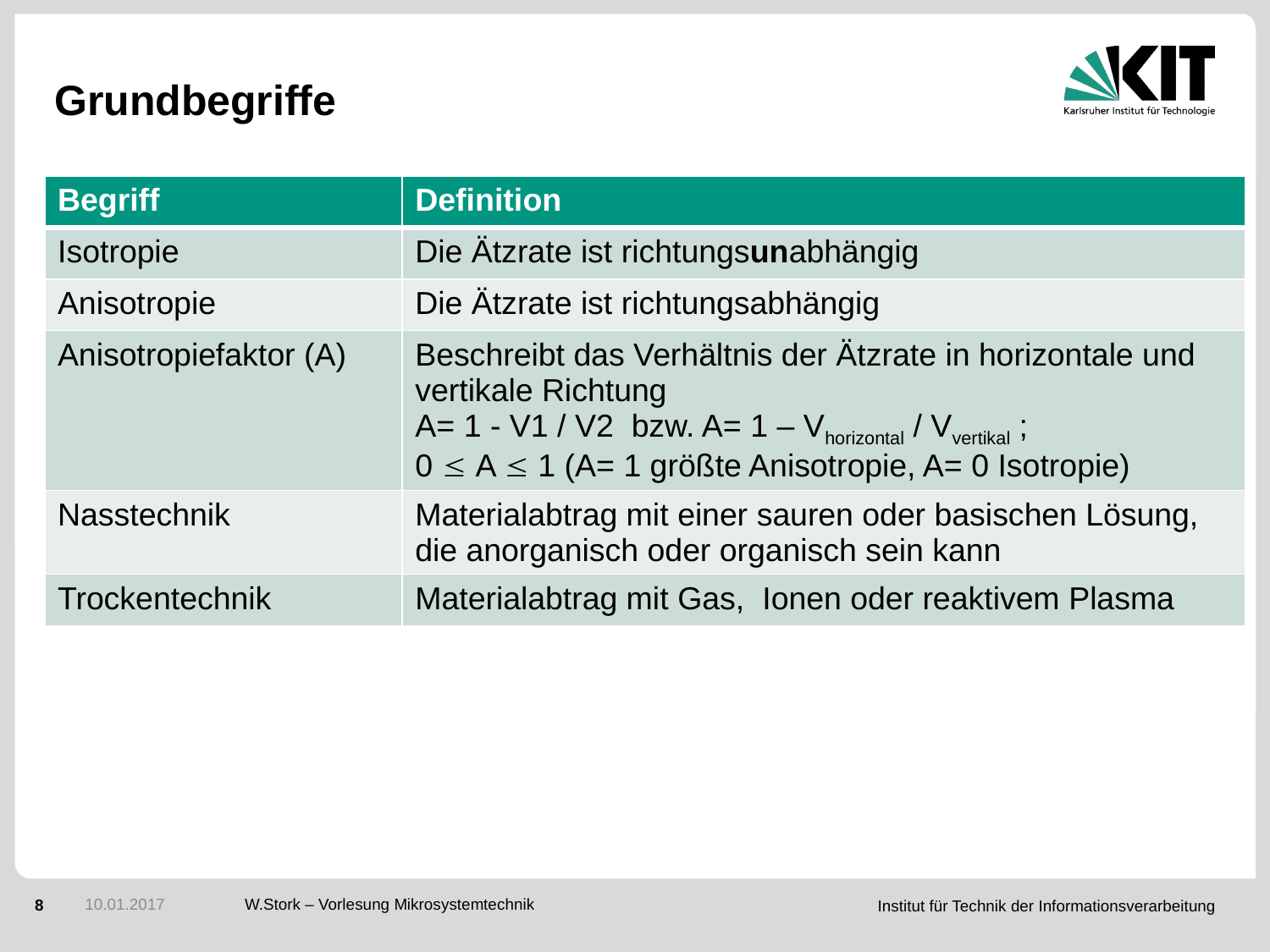

# Grundbegriffe
| Begriff | Definition |
| --- | --- |
| Isotropie | Die Ätzrate ist richtungsunabhängig |
| Anisotropie | Die Ätzrate ist richtungsabhängig |
| Anisotropiefaktor (A) | Beschreibt das Verhältnis der Ätzrate in horizontale und vertikale Richtung A= 1 - V1 / V2 bzw. A= 1 – Vhorizontal / Vvertikal ; 0 ≤ A ≤ 1 (A= 1 größte Anisotropie, A= 0 Isotropie) |
| Nasstechnik | Materialabtrag mit einer sauren oder basischen Lösung, die anorganisch oder organisch sein kann |
| Trockentechnik | Materialabtrag mit Gas, Ionen oder reaktivem Plasma |
10.01.2017